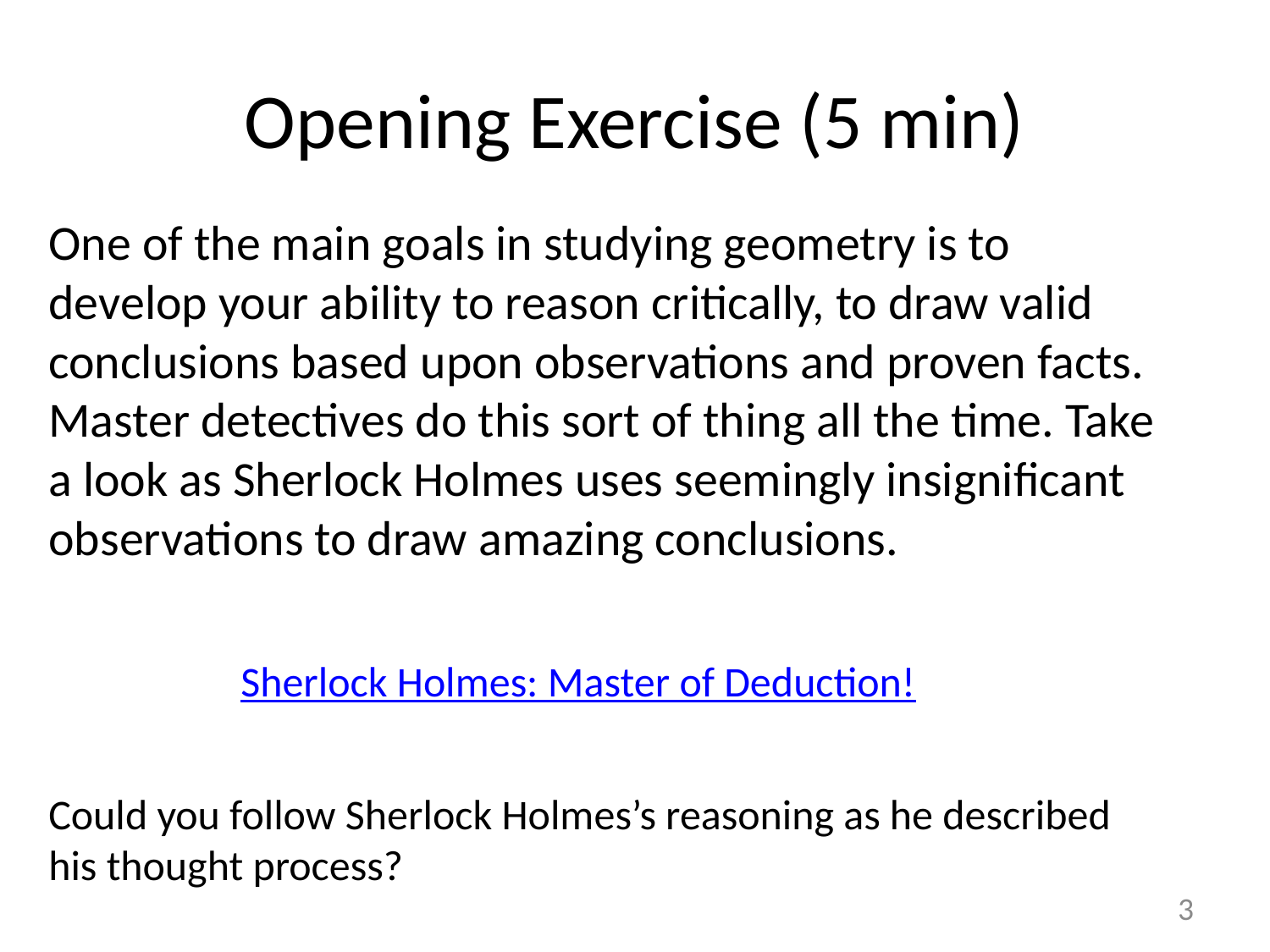

# Opening Exercise (5 min)
One of the main goals in studying geometry is to develop your ability to reason critically, to draw valid conclusions based upon observations and proven facts. Master detectives do this sort of thing all the time. Take a look as Sherlock Holmes uses seemingly insignificant observations to draw amazing conclusions.
Sherlock Holmes: Master of Deduction!
Could you follow Sherlock Holmes’s reasoning as he described his thought process?
3